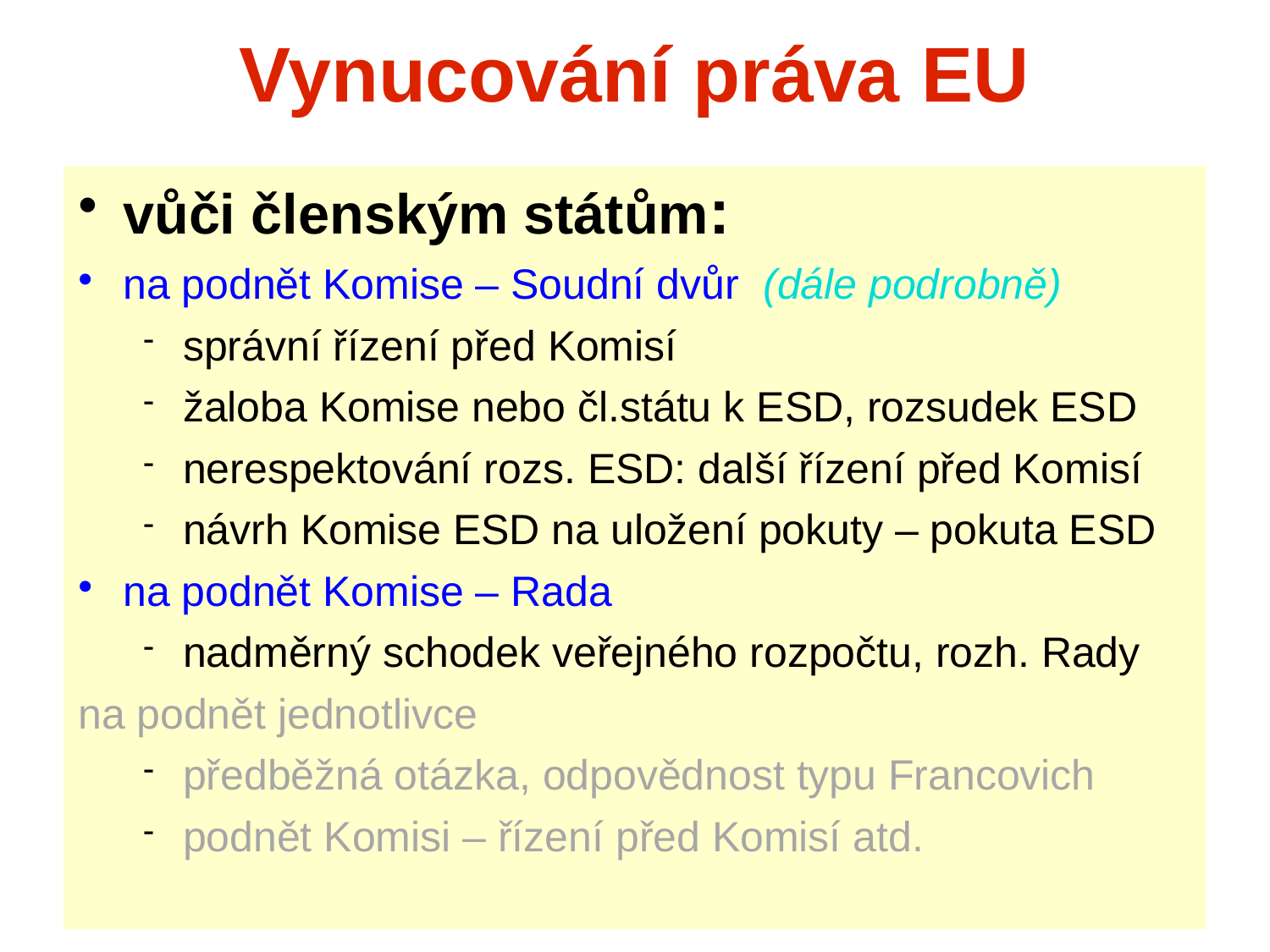

Vynucování práva EU
vůči členským státům:
na podnět Komise – Soudní dvůr  (dále podrobně)
správní řízení před Komisí
žaloba Komise nebo čl.státu k ESD, rozsudek ESD
nerespektování rozs. ESD: další řízení před Komisí
návrh Komise ESD na uložení pokuty – pokuta ESD
na podnět Komise – Rada
nadměrný schodek veřejného rozpočtu, rozh. Rady
na podnět jednotlivce
předběžná otázka, odpovědnost typu Francovich
podnět Komisi – řízení před Komisí atd.